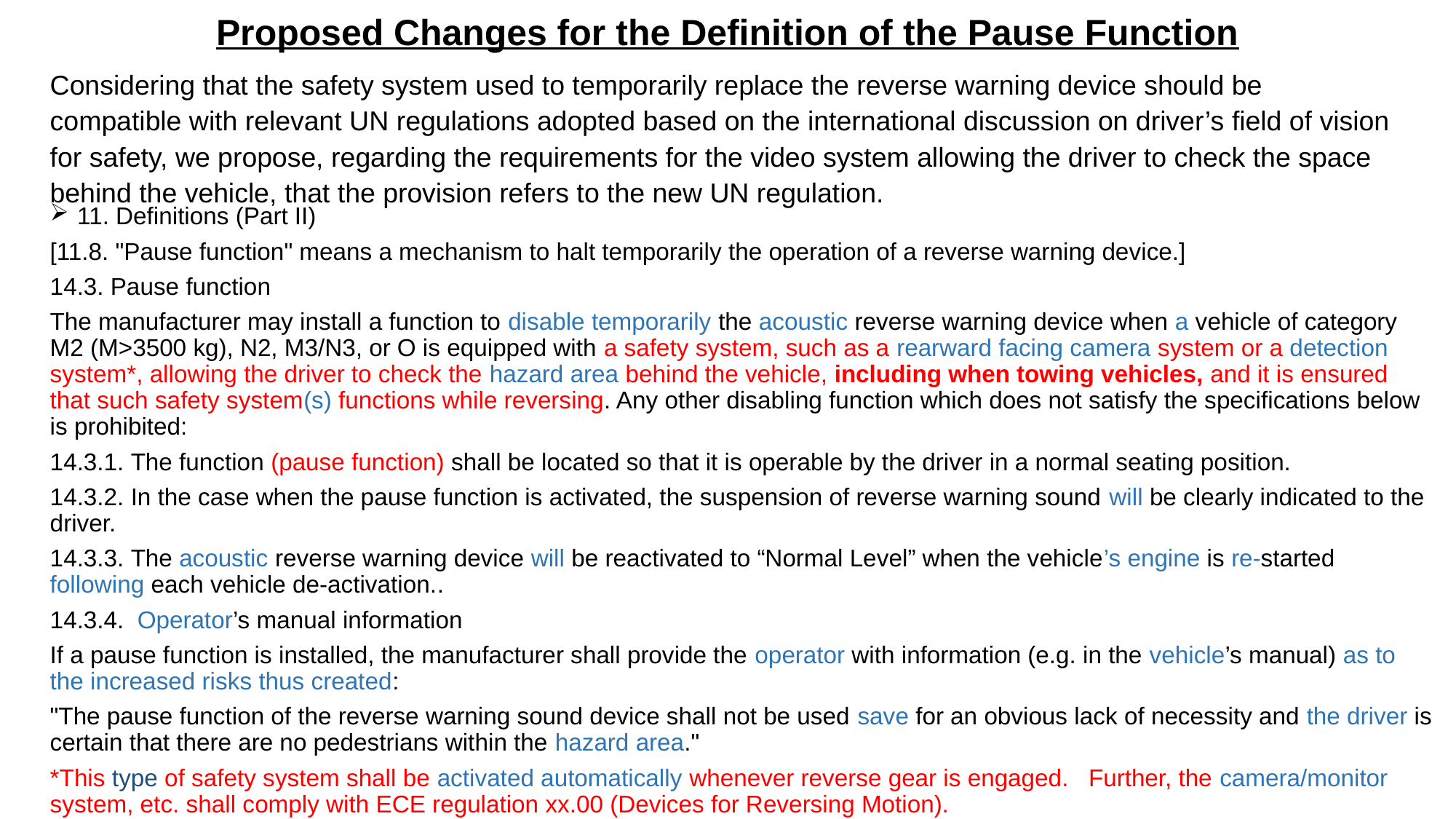

# Proposed Changes for the Definition of the Pause Function
Considering that the safety system used to temporarily replace the reverse warning device should be compatible with relevant UN regulations adopted based on the international discussion on driver’s field of vision for safety, we propose, regarding the requirements for the video system allowing the driver to check the space behind the vehicle, that the provision refers to the new UN regulation.
11. Definitions (Part II)
[11.8. "Pause function" means a mechanism to halt temporarily the operation of a reverse warning device.]
14.3. Pause function
The manufacturer may install a function to disable temporarily the acoustic reverse warning device when a vehicle of category M2 (M>3500 kg), N2, M3/N3, or O is equipped with a safety system, such as a rearward facing camera system or a detection system*, allowing the driver to check the hazard area behind the vehicle, including when towing vehicles, and it is ensured that such safety system(s) functions while reversing. Any other disabling function which does not satisfy the specifications below is prohibited:
14.3.1. The function (pause function) shall be located so that it is operable by the driver in a normal seating position.
14.3.2. In the case when the pause function is activated, the suspension of reverse warning sound will be clearly indicated to the driver.
14.3.3. The acoustic reverse warning device will be reactivated to “Normal Level” when the vehicle’s engine is re-started following each vehicle de-activation..
14.3.4.  Operator’s manual information
If a pause function is installed, the manufacturer shall provide the operator with information (e.g. in the vehicle’s manual) as to the increased risks thus created:
"The pause function of the reverse warning sound device shall not be used save for an obvious lack of necessity and the driver is certain that there are no pedestrians within the hazard area."
*This type of safety system shall be activated automatically whenever reverse gear is engaged.   Further, the camera/monitor system, etc. shall comply with ECE regulation xx.00 (Devices for Reversing Motion).